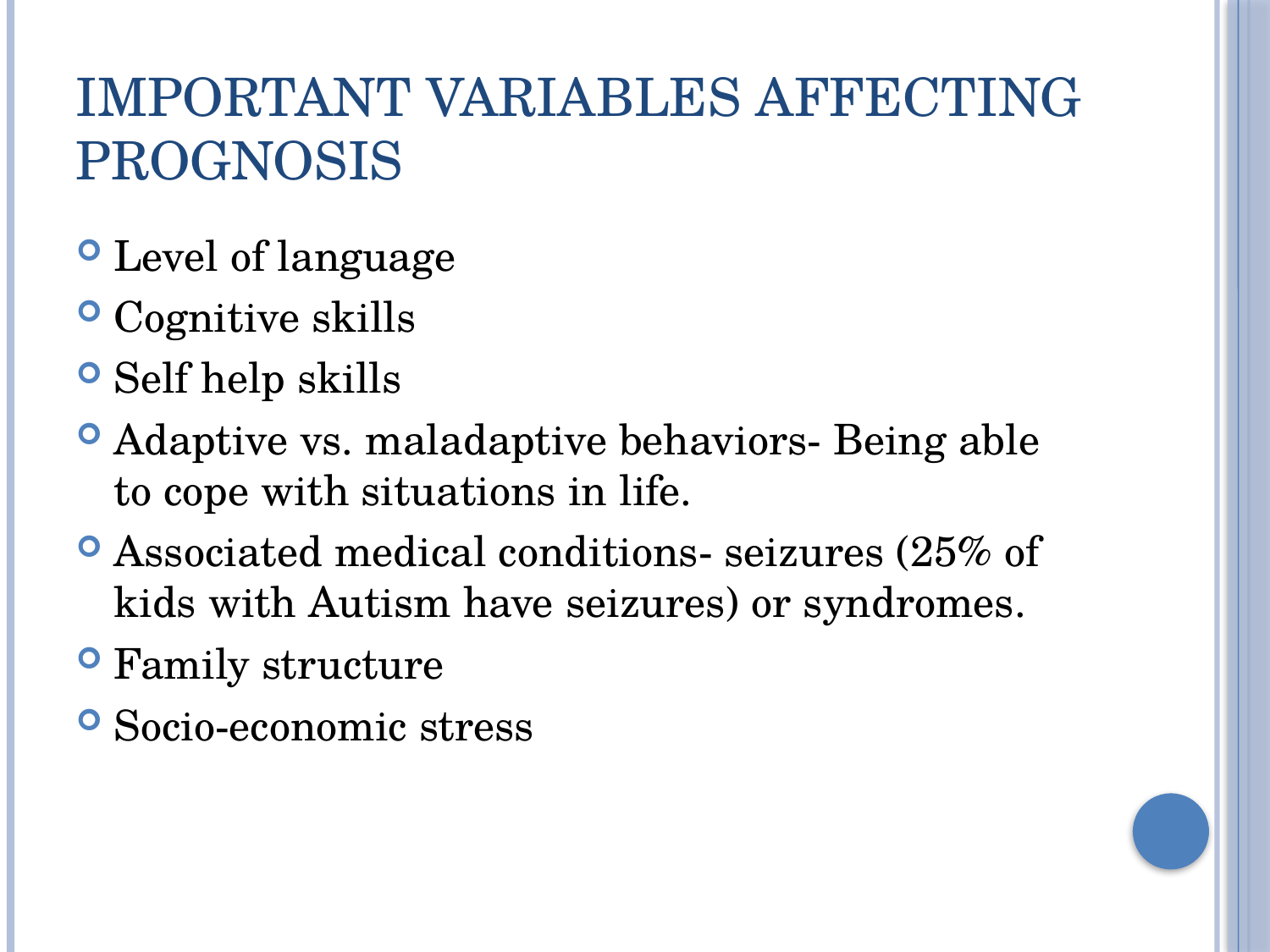

# Important Variables Affecting Prognosis
Level of language
Cognitive skills
Self help skills
Adaptive vs. maladaptive behaviors- Being able to cope with situations in life.
Associated medical conditions- seizures (25% of kids with Autism have seizures) or syndromes.
Family structure
Socio-economic stress